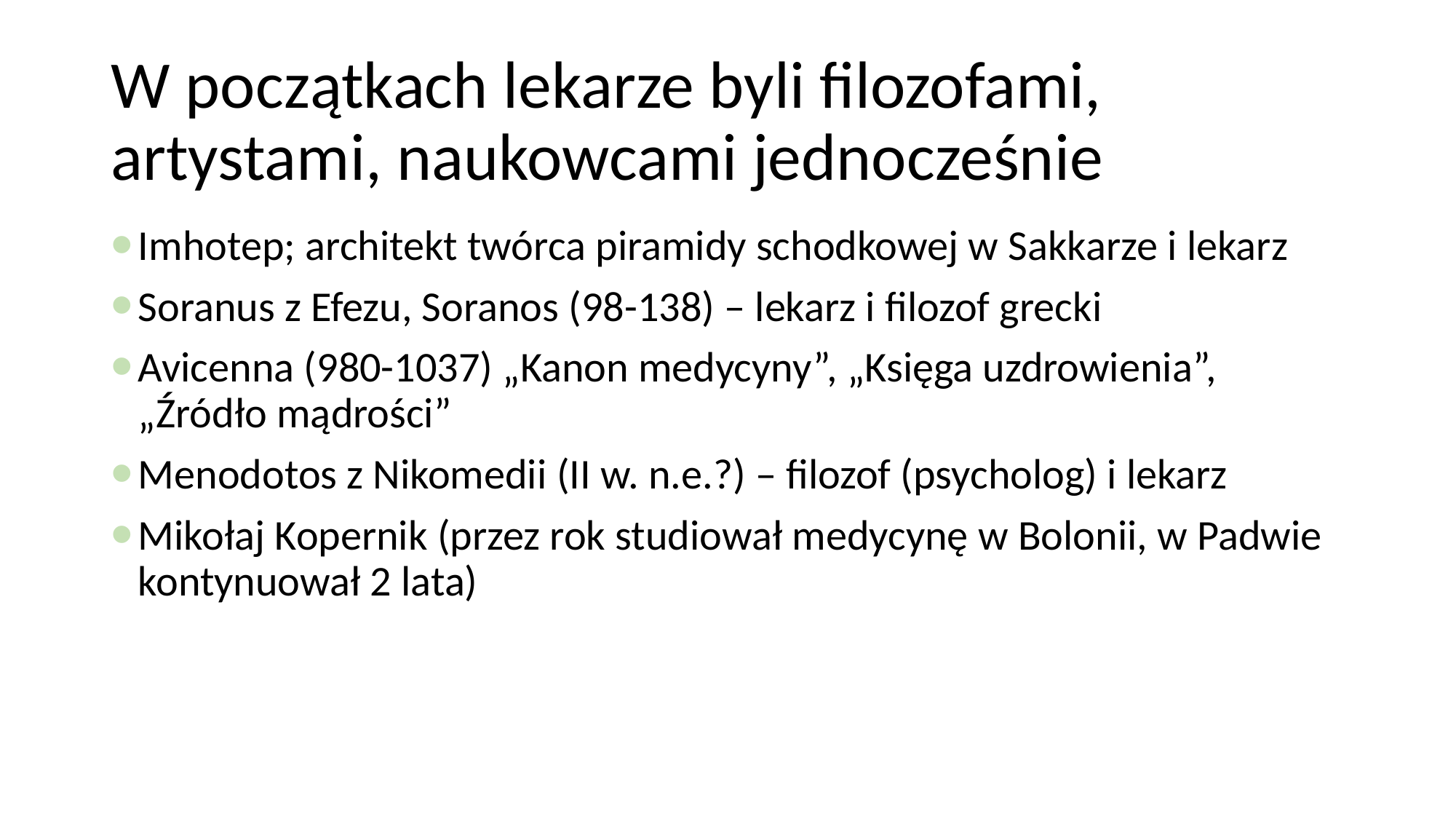

# W początkach lekarze byli filozofami, artystami, naukowcami jednocześnie
Imhotep; architekt twórca piramidy schodkowej w Sakkarze i lekarz
Soranus z Efezu, Soranos (98-138) – lekarz i filozof grecki
Avicenna (980-1037) „Kanon medycyny”, „Księga uzdrowienia”, „Źródło mądrości”
Menodotos z Nikomedii (II w. n.e.?) – filozof (psycholog) i lekarz
Mikołaj Kopernik (przez rok studiował medycynę w Bolonii, w Padwie kontynuował 2 lata)